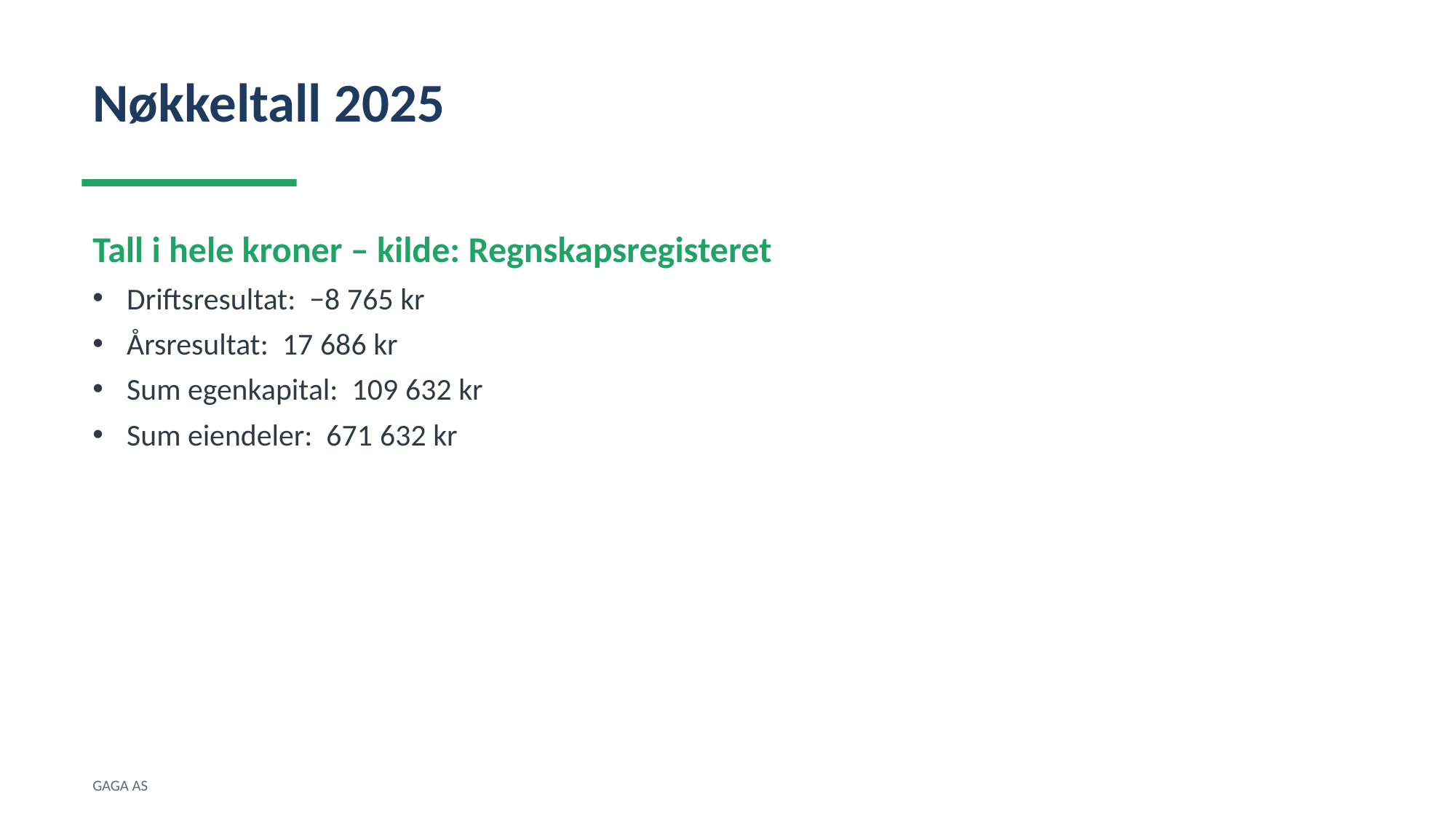

Nøkkeltall 2025

Tall i hele kroner – kilde: Regnskapsregisteret
Driftsresultat:  −8 765 kr
Årsresultat:  17 686 kr
Sum egenkapital:  109 632 kr
Sum eiendeler:  671 632 kr
GAGA AS